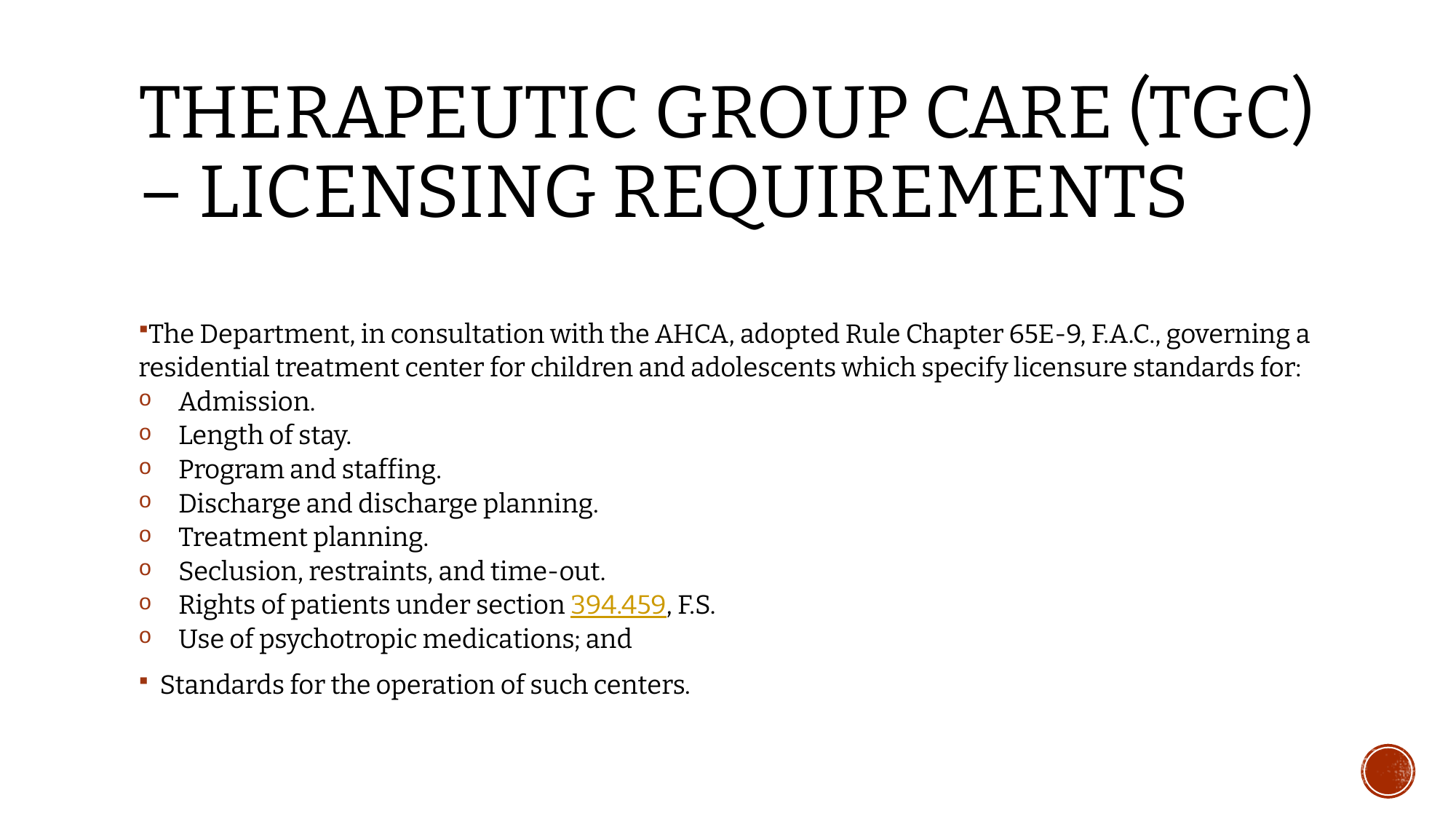

# Therapeutic group care (TGC) – Licensing Requirements

The Department, in consultation with the AHCA, adopted Rule Chapter 65E-9, F.A.C., governing a residential treatment center for children and adolescents which specify licensure standards for:
Admission.
Length of stay.
Program and staffing.
Discharge and discharge planning.
Treatment planning.
Seclusion, restraints, and time-out.
Rights of patients under section 394.459, F.S.
Use of psychotropic medications; and
Standards for the operation of such centers.